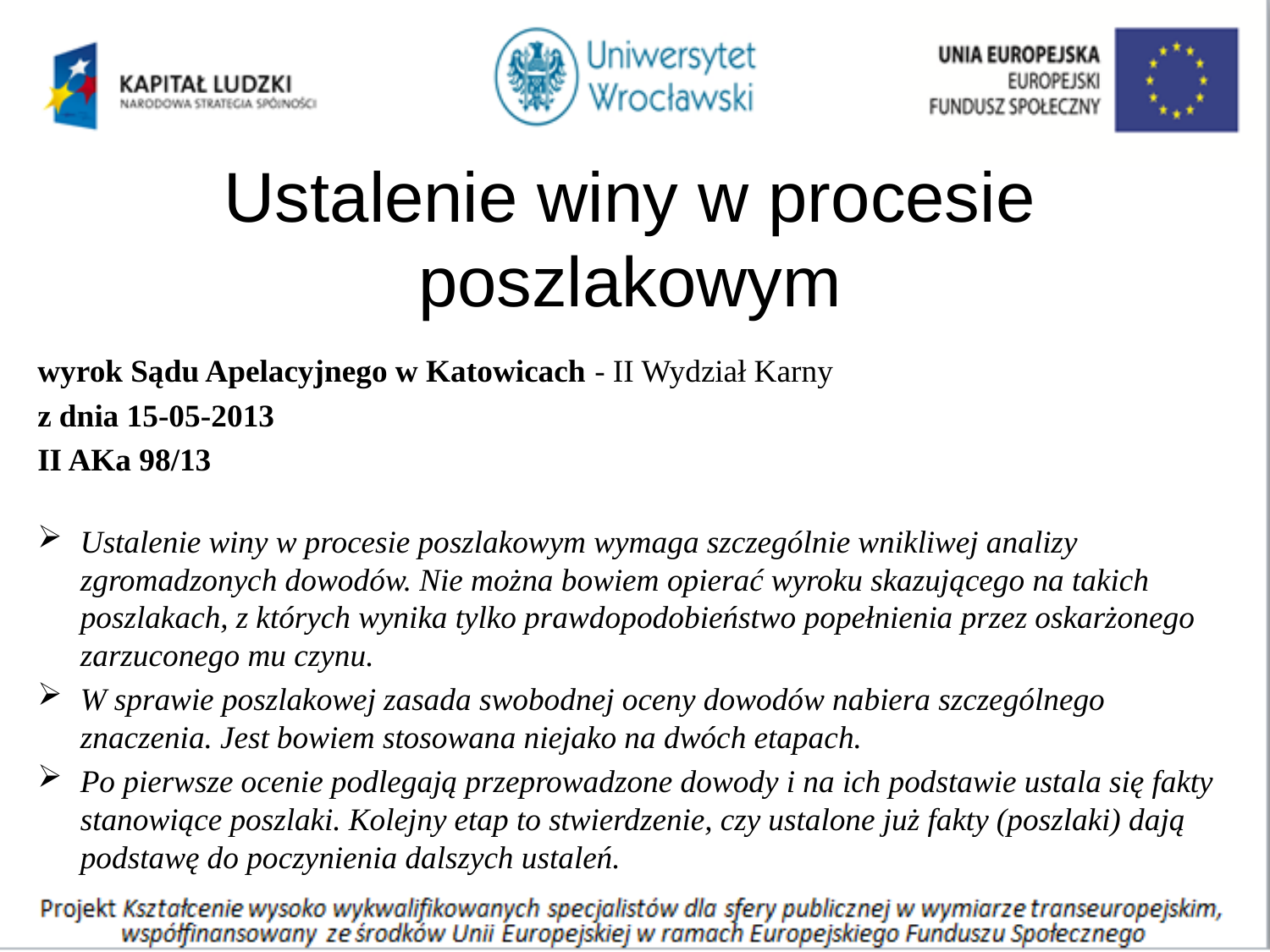

# Ustalenie winy w procesie poszlakowym

wyrok Sądu Apelacyjnego w Katowicach - II Wydział Karny
z dnia 15-05-2013
II AKa 98/13
	Ustalenie winy w procesie poszlakowym wymaga szczególnie wnikliwej analizy zgromadzonych dowodów. Nie można bowiem opierać wyroku skazującego na takich poszlakach, z których wynika tylko prawdopodobieństwo popełnienia przez oskarżonego zarzuconego mu czynu.
	W sprawie poszlakowej zasada swobodnej oceny dowodów nabiera szczególnego znaczenia. Jest bowiem stosowana niejako na dwóch etapach.
	Po pierwsze ocenie podlegają przeprowadzone dowody i na ich podstawie ustala się fakty stanowiące poszlaki. Kolejny etap to stwierdzenie, czy ustalone już fakty (poszlaki) dają podstawę do poczynienia dalszych ustaleń.